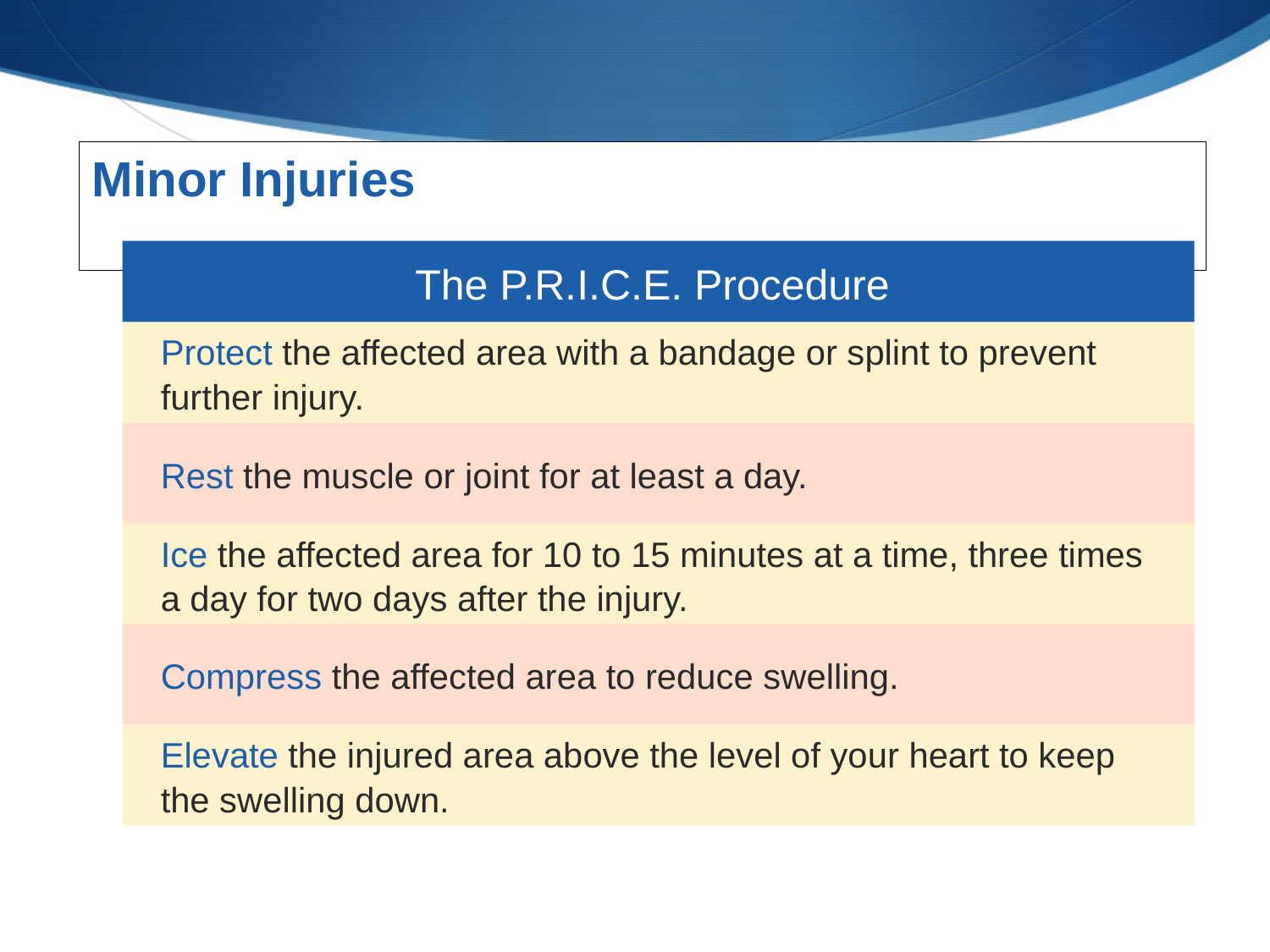

Minor Injuries
The P.R.I.C.E. Procedure

Protect the affected area with a bandage or splint to prevent further injury.
Rest the muscle or joint for at least a day.

Ice the affected area for 10 to 15 minutes at a time, three times
a day for two days after the injury.

Compress the affected area to reduce swelling.
Elevate the injured area above the level of your heart to keep
the swelling down.